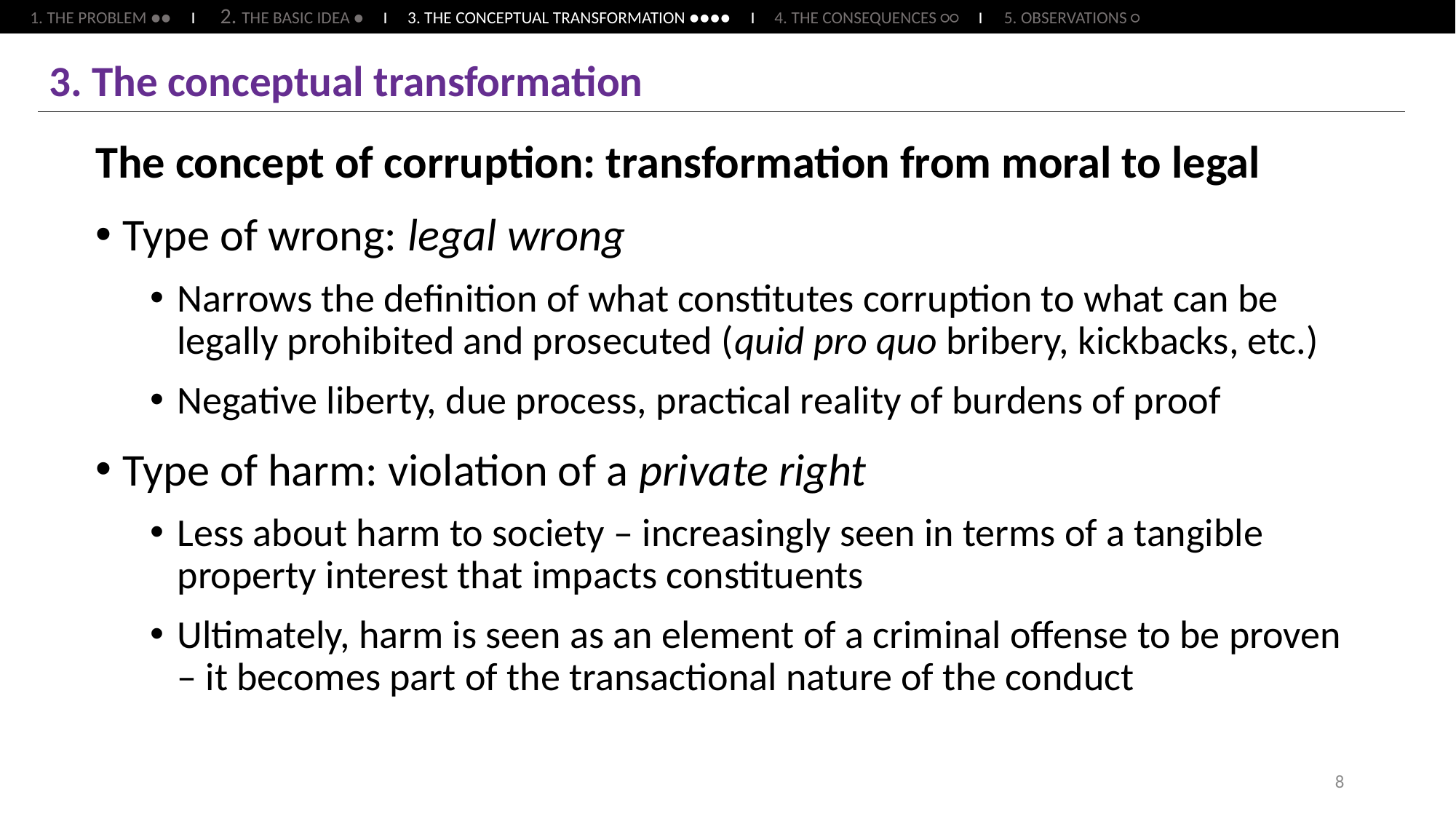

1. THE PROBLEM ●●     ⏐     2. THE BASIC IDEA ●     ⏐     3. THE CONCEPTUAL TRANSFORMATION ●●●●     ⏐     4. THE CONSEQUENCES ○○     ⏐     5. OBSERVATIONS ○
# 3. The conceptual transformation
The concept of corruption: transformation from moral to legal
Type of wrong: legal wrong
Narrows the definition of what constitutes corruption to what can be legally prohibited and prosecuted (quid pro quo bribery, kickbacks, etc.)
Negative liberty, due process, practical reality of burdens of proof
Type of harm: violation of a private right
Less about harm to society – increasingly seen in terms of a tangible property interest that impacts constituents
Ultimately, harm is seen as an element of a criminal offense to be proven – it becomes part of the transactional nature of the conduct

8